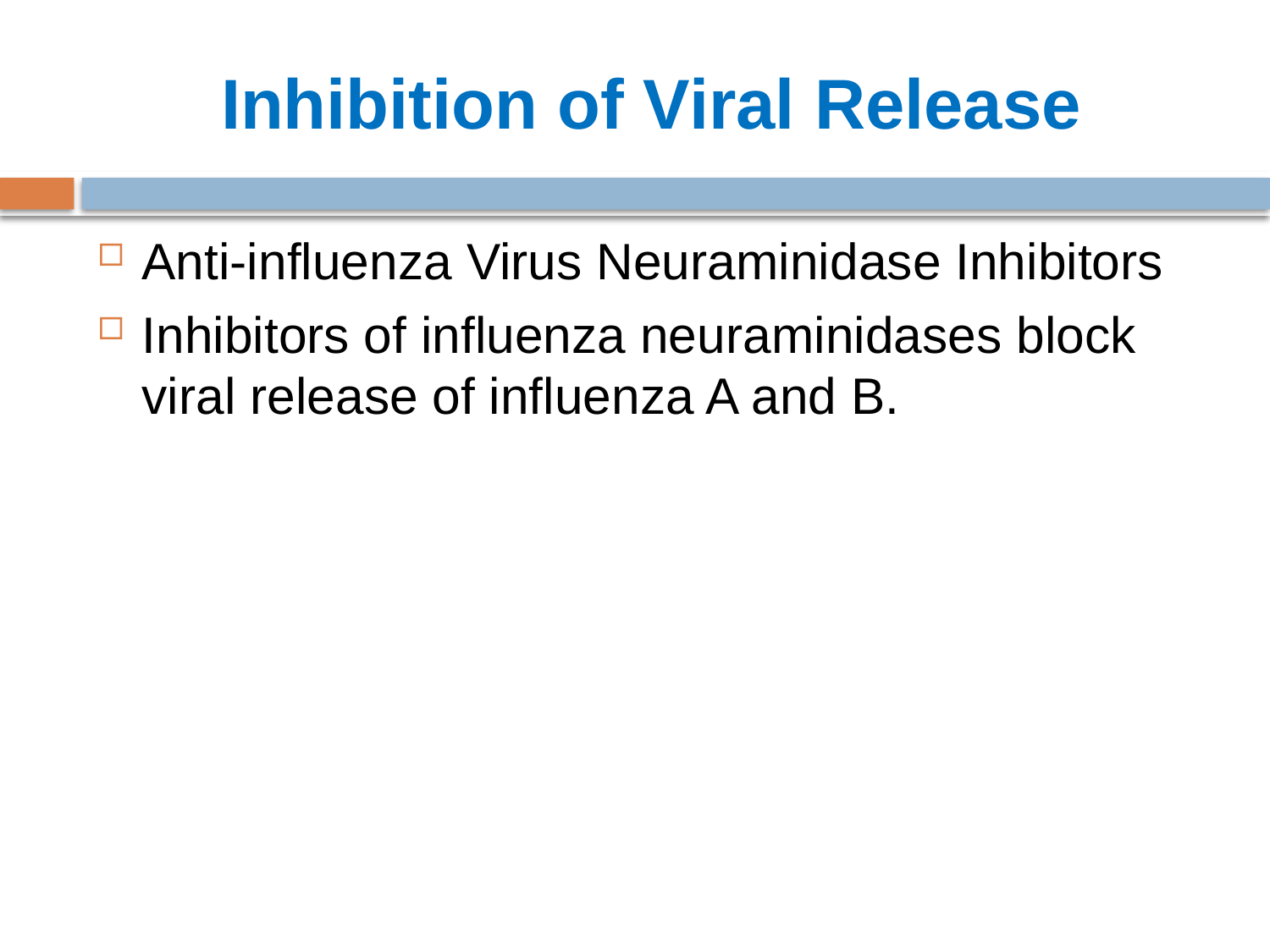

# Inhibition of Viral Release
Anti-influenza Virus Neuraminidase Inhibitors
Inhibitors of influenza neuraminidases block viral release of influenza A and B.